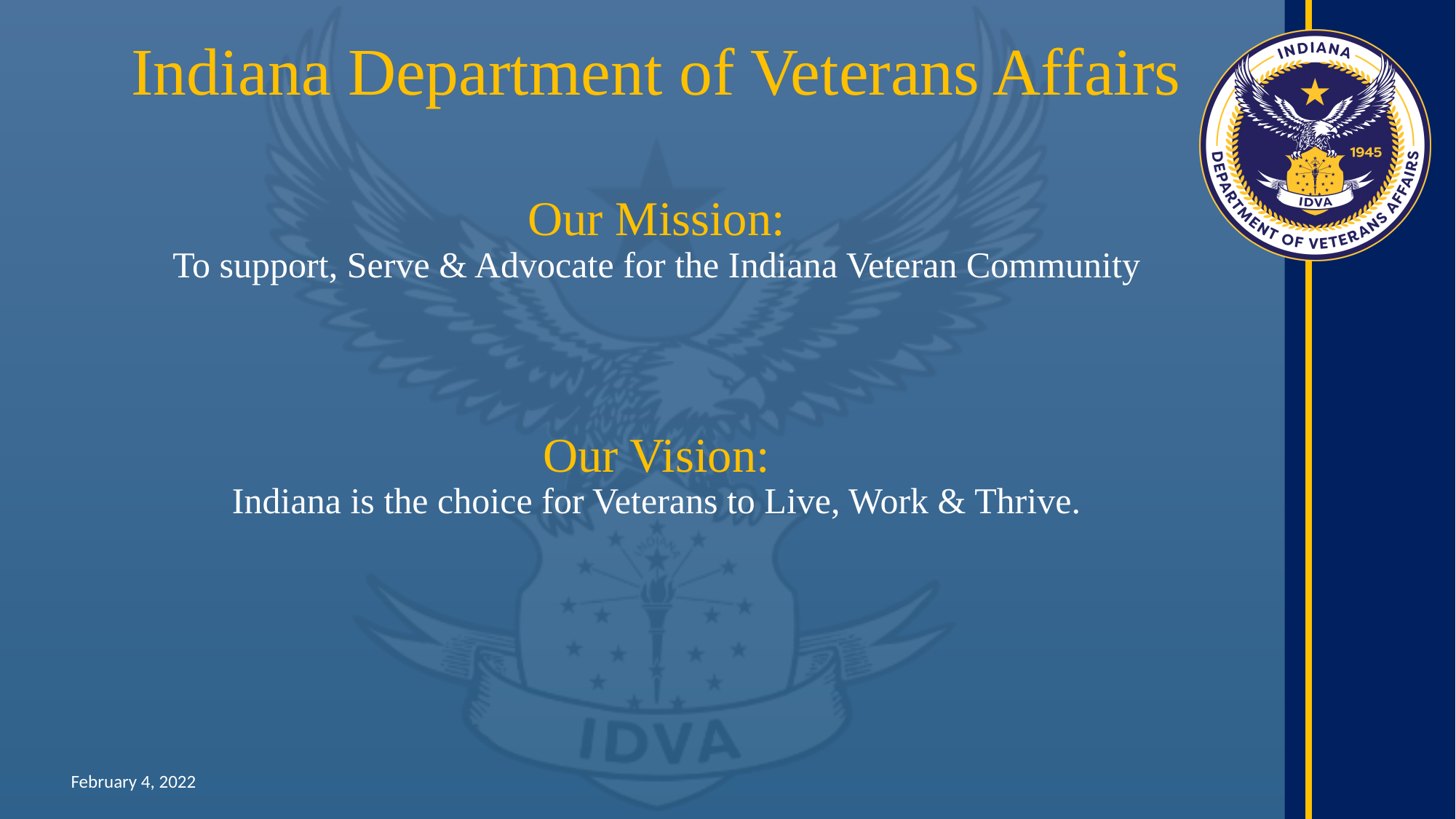

Indiana Department of Veterans Affairs
Our Mission:
To support, Serve & Advocate for the Indiana Veteran Community
Our Vision:
Indiana is the choice for Veterans to Live, Work & Thrive.
February 4, 2022